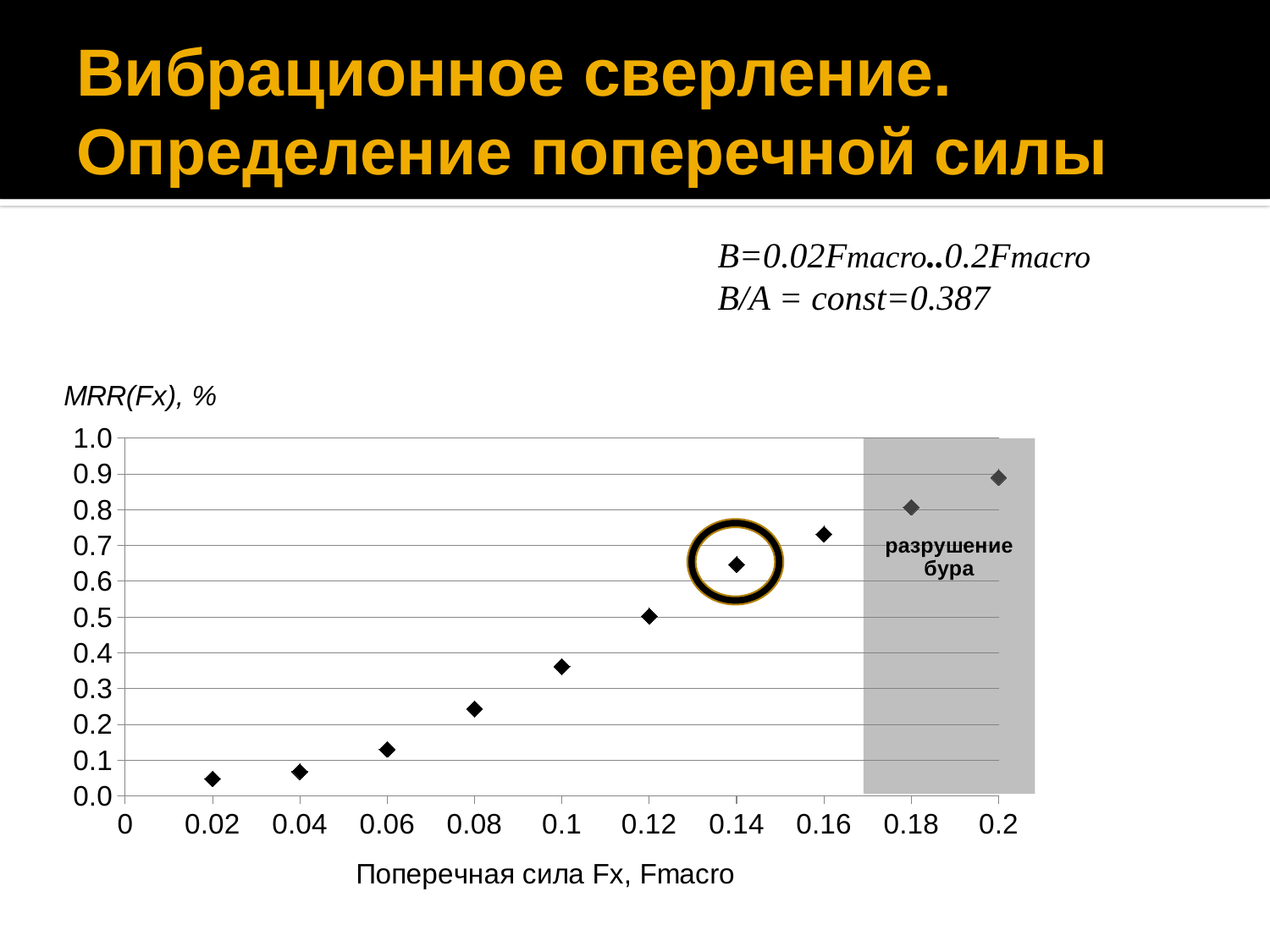

# Вибрационное сверление. Определение поперечной силы
В=0.02Fmacro..0.2Fmacro
B/A = const=0.387

### Chart: MRR(Fx), %

| Category | (MRR-LR), % |
|---|---|